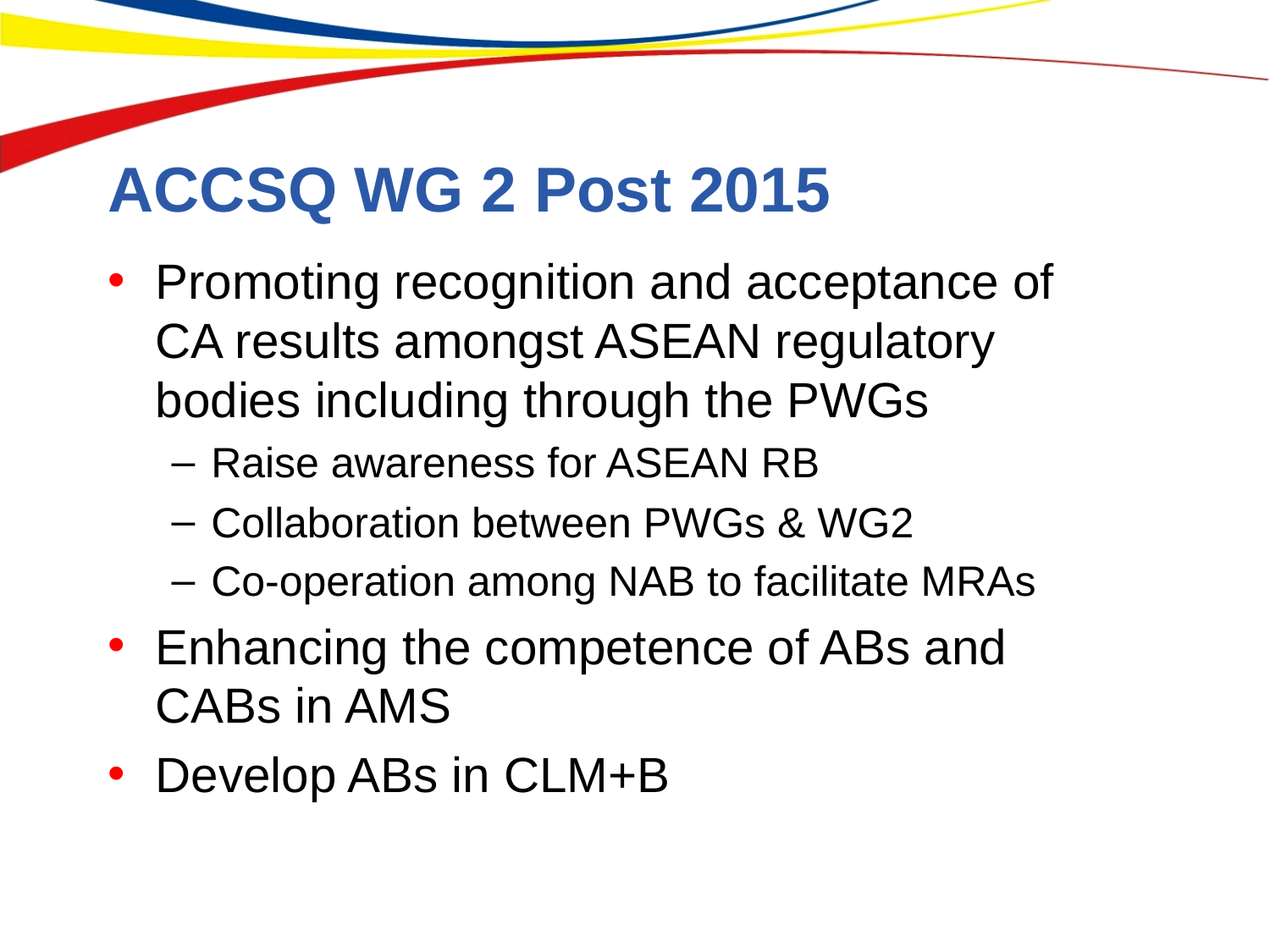

# ACCSQ WG 2 Post 2015
Promoting recognition and acceptance of CA results amongst ASEAN regulatory bodies including through the PWGs
Raise awareness for ASEAN RB
Collaboration between PWGs & WG2
Co-operation among NAB to facilitate MRAs
Enhancing the competence of ABs and CABs in AMS
Develop ABs in CLM+B